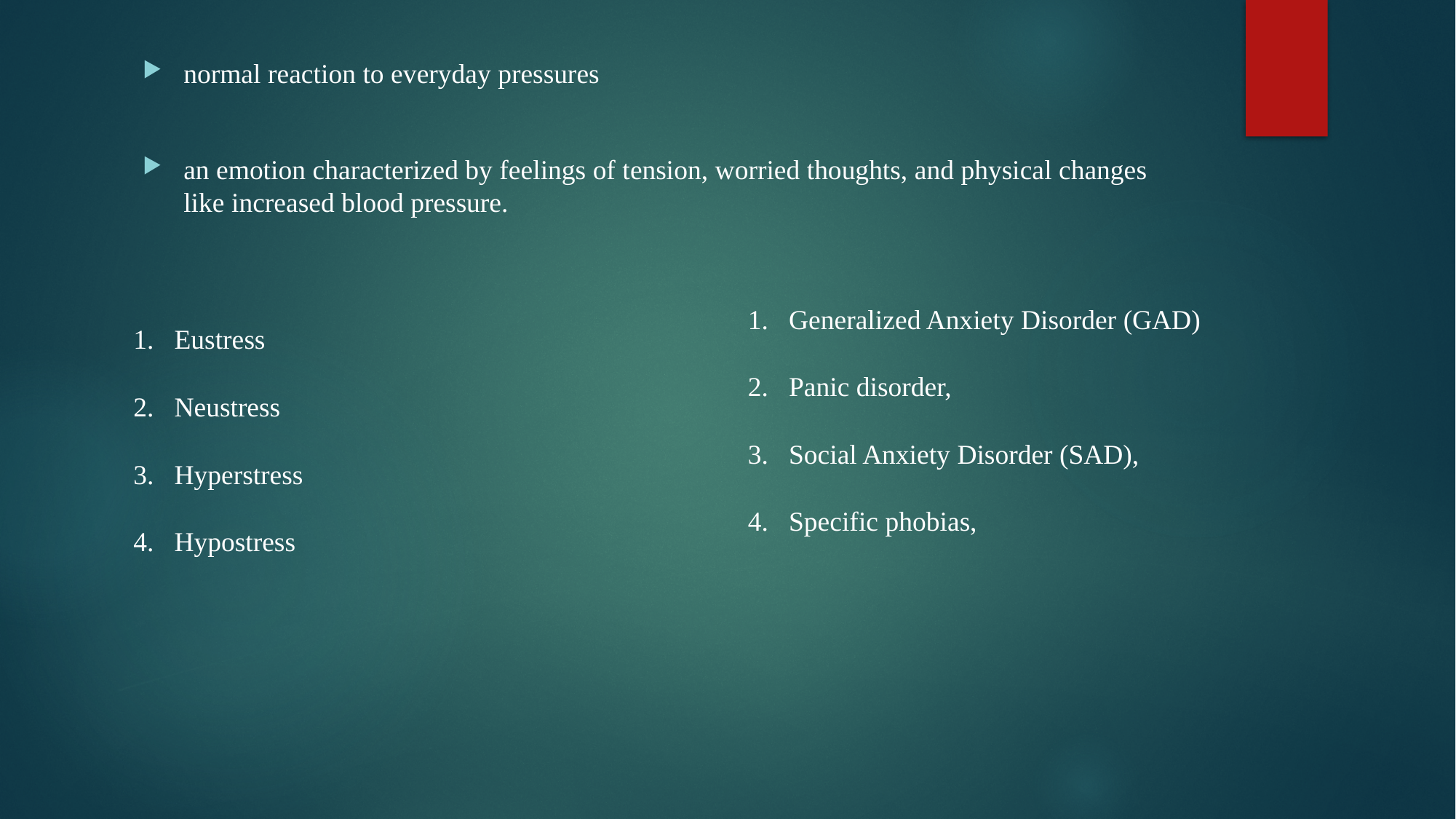

normal reaction to everyday pressures

an emotion characterized by feelings of tension, worried thoughts, and physical changes like increased blood pressure.

Generalized Anxiety Disorder (GAD)
Panic disorder,
Social Anxiety Disorder (SAD),
Specific phobias,
Eustress
Neustress
Hyperstress
Hypostress